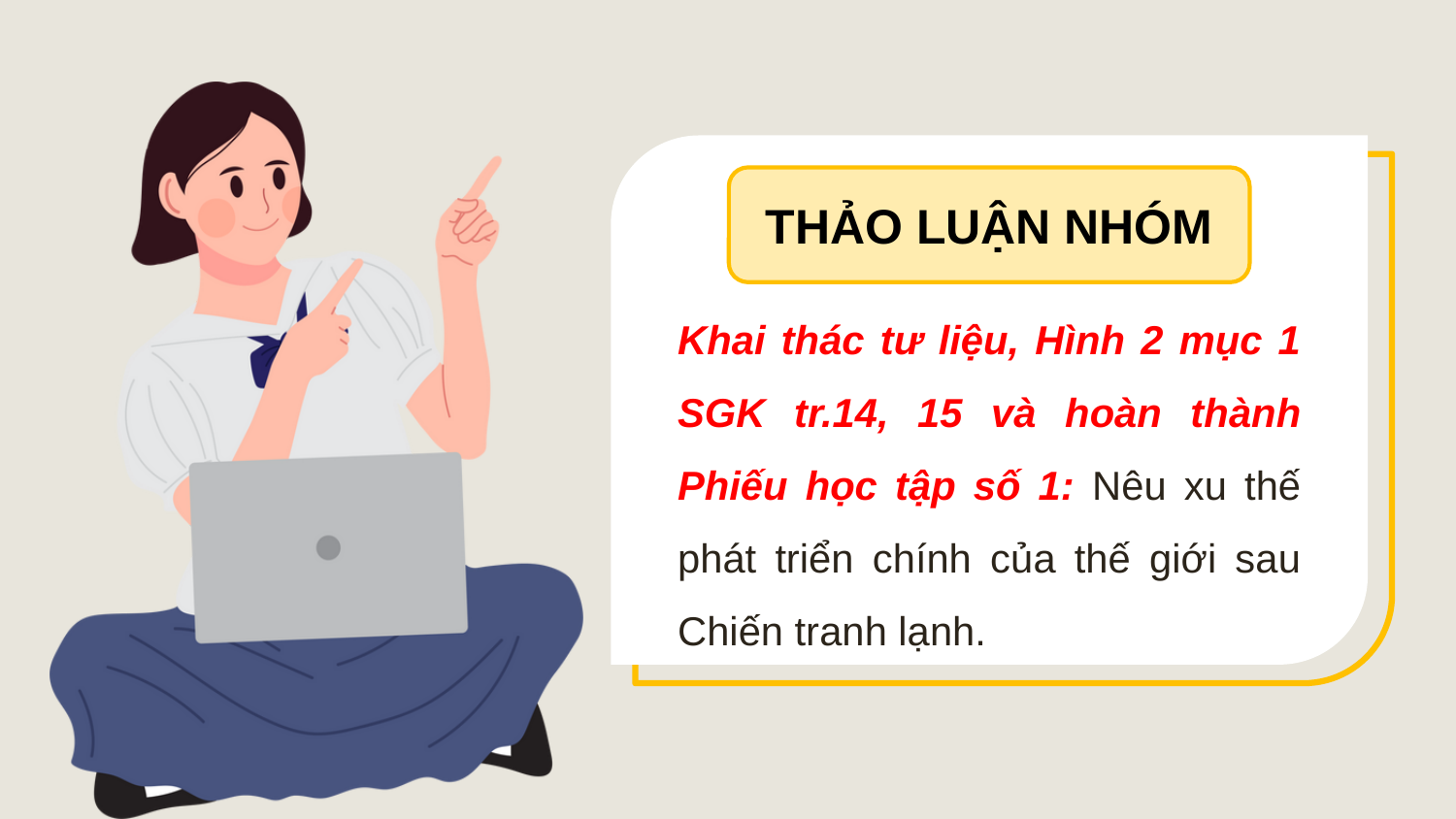

Khai thác tư liệu, Hình 2 mục 1 SGK tr.14, 15 và hoàn thành Phiếu học tập số 1: Nêu xu thế phát triển chính của thế giới sau Chiến tranh lạnh.
THẢO LUẬN NHÓM